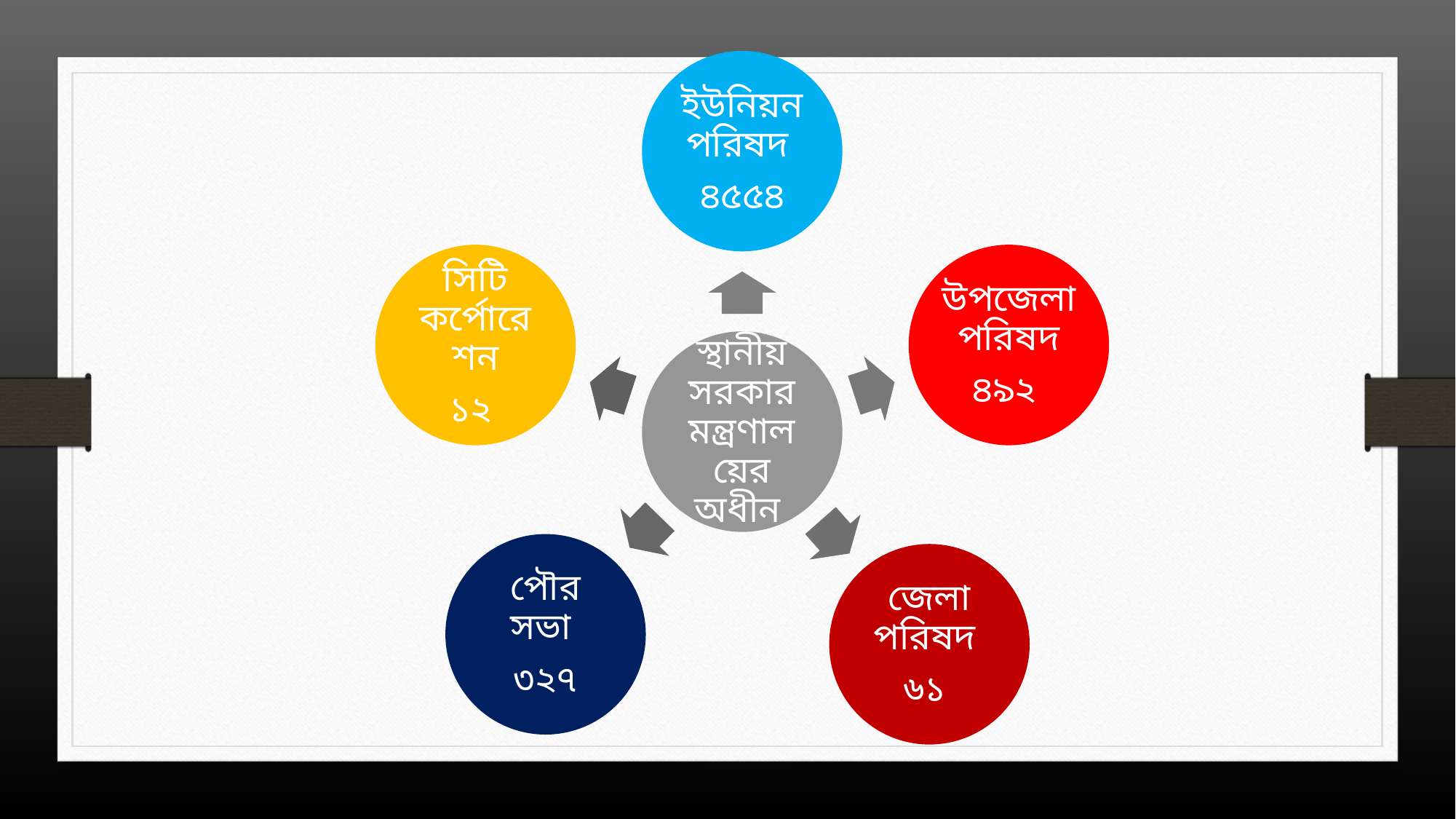

স্থানীয় সরকার মন্ত্রণালয়ের অধীন

ইউনিয়ন পরিষদ
৪৫৫৪

উপজেলা পরিষদ
৪৯২

জেলা পরিষদ
৬১

পৌর সভা
৩২৭

সিটি কর্পোরেশন
১২